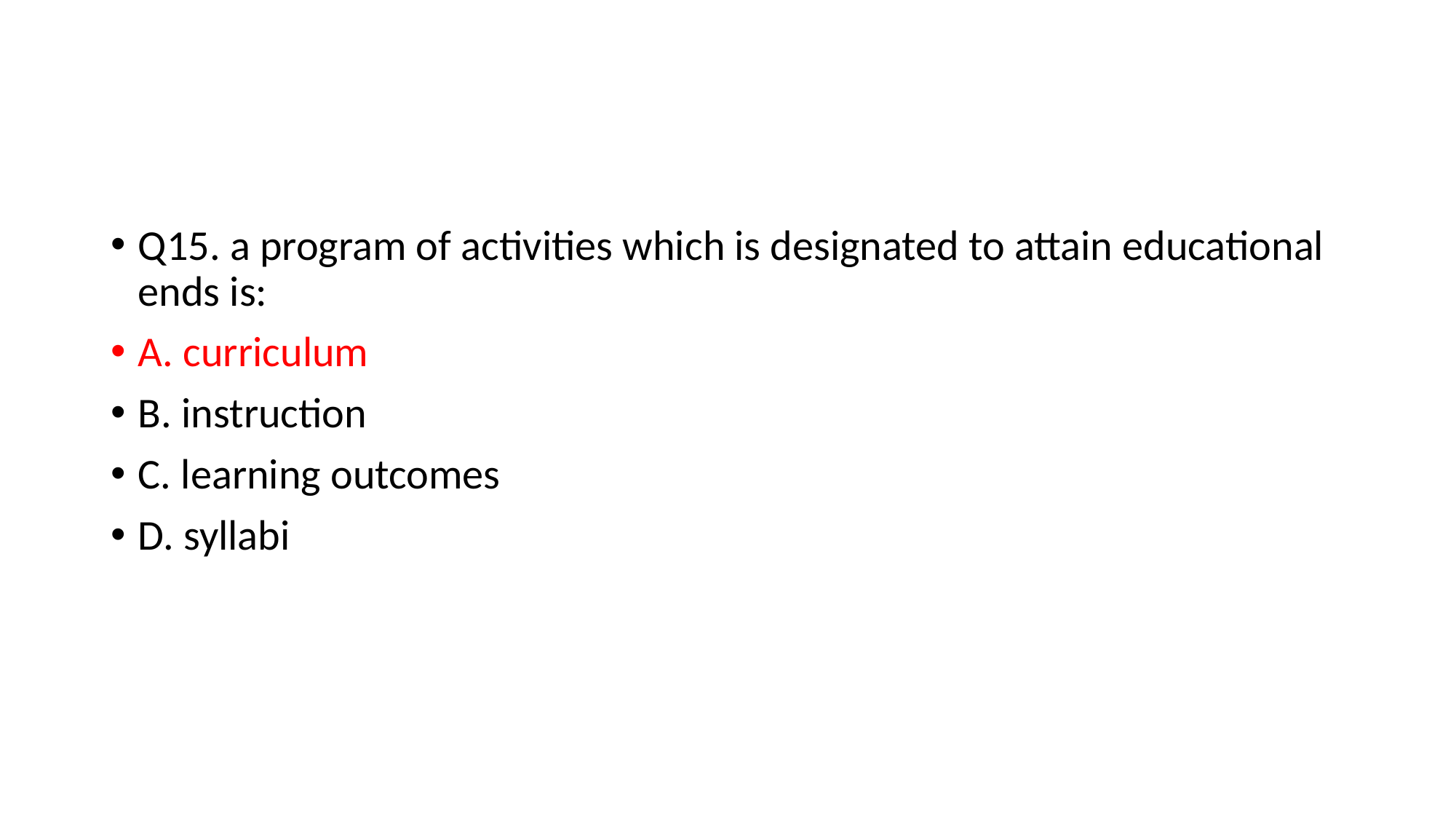

#
Q15. a program of activities which is designated to attain educational ends is:
A. curriculum
B. instruction
C. learning outcomes
D. syllabi